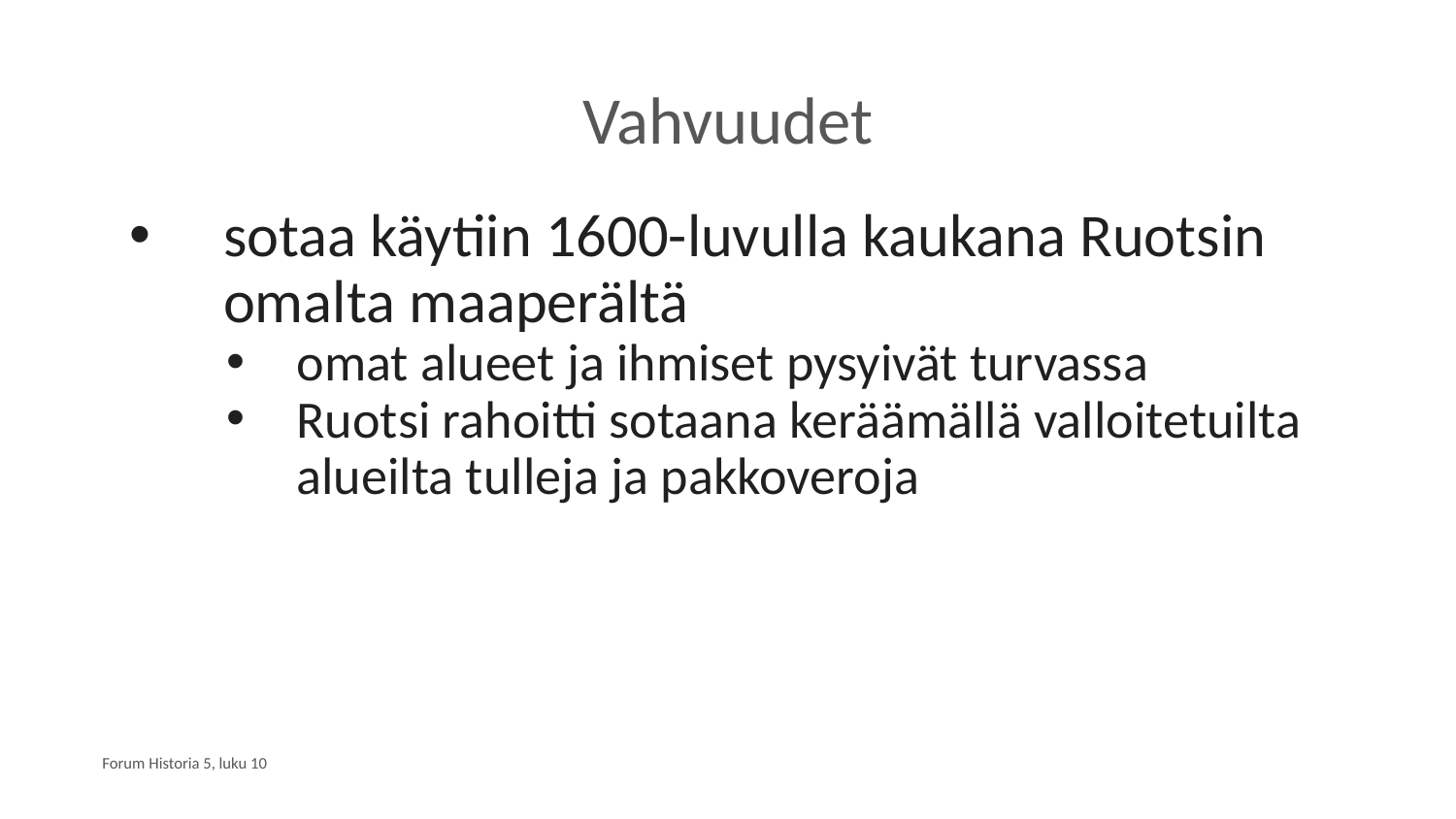

# Vahvuudet
sotaa käytiin 1600-luvulla kaukana Ruotsin omalta maaperältä
omat alueet ja ihmiset pysyivät turvassa
Ruotsi rahoitti sotaana keräämällä valloitetuilta alueilta tulleja ja pakkoveroja

Forum Historia 5, luku 10